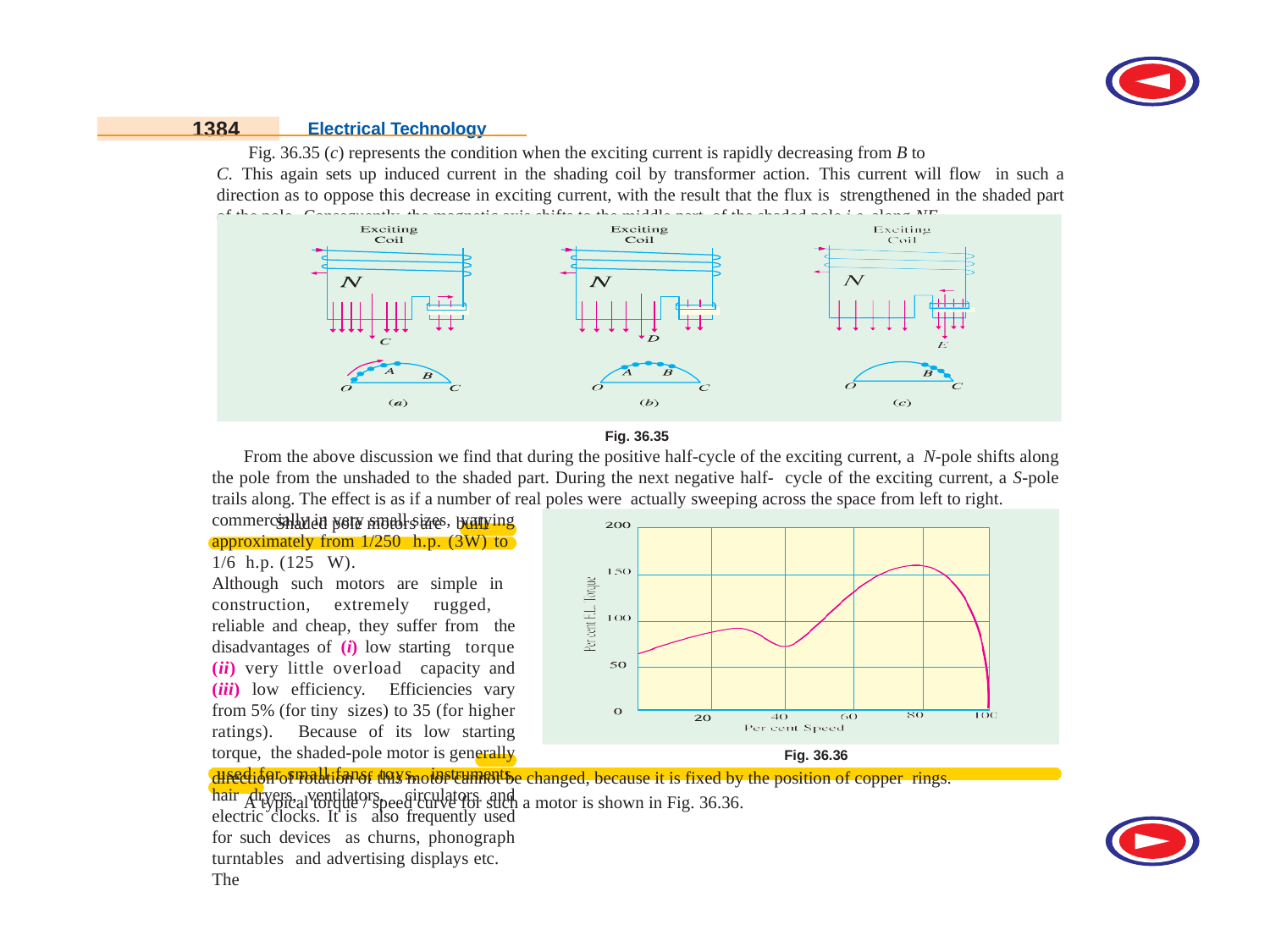

1384
Electrical Technology

Fig. 36.35 (c) represents the condition when the exciting current is rapidly decreasing from B to
C. This again sets up induced current in the shading coil by transformer action. This current will flow  in such a direction as to oppose this decrease in exciting current, with the result that the flux is  strengthened in the shaded part of the pole. Consequently, the magnetic axis shifts to the middle part  of the shaded pole i.e. along NE.

Fig. 36.35
From the above discussion we find that during the positive half-cycle of the exciting current, a  N-pole shifts along the pole from the unshaded to the shaded part. During the next negative half-  cycle of the exciting current, a S-pole trails along. The effect is as if a number of real poles were  actually sweeping across the space from left to right.
Shaded pole motors are   built
commercially in very small sizes,  varying approximately from 1/250  h.p. (3W) to  1/6  h.p. (125  W).
Although such motors are simple in  construction, extremely rugged,  reliable and cheap, they suffer from  the disadvantages of (i) low starting  torque (ii) very little overload  capacity and (iii) low efficiency.  Efficiencies vary from 5% (for tiny  sizes) to 35 (for higher ratings).  Because of its low starting torque,  the shaded-pole motor is generally  used for small fans, toys,  instruments, hair dryers, ventilators,  circulators and electric clocks. It is  also frequently used for such devices  as churns, phonograph turntables  and advertising displays etc.    The

|  |  |  |  |  |
| --- | --- | --- | --- | --- |
|  |  |  |  |  |
|  |  |  |  |  |
|  |  |  |  |  |

Fig. 36.36

direction of rotation of this motor cannot be changed, because it is fixed by the position of copper  rings.
A typical torque / speed curve for such a motor is shown in Fig. 36.36.